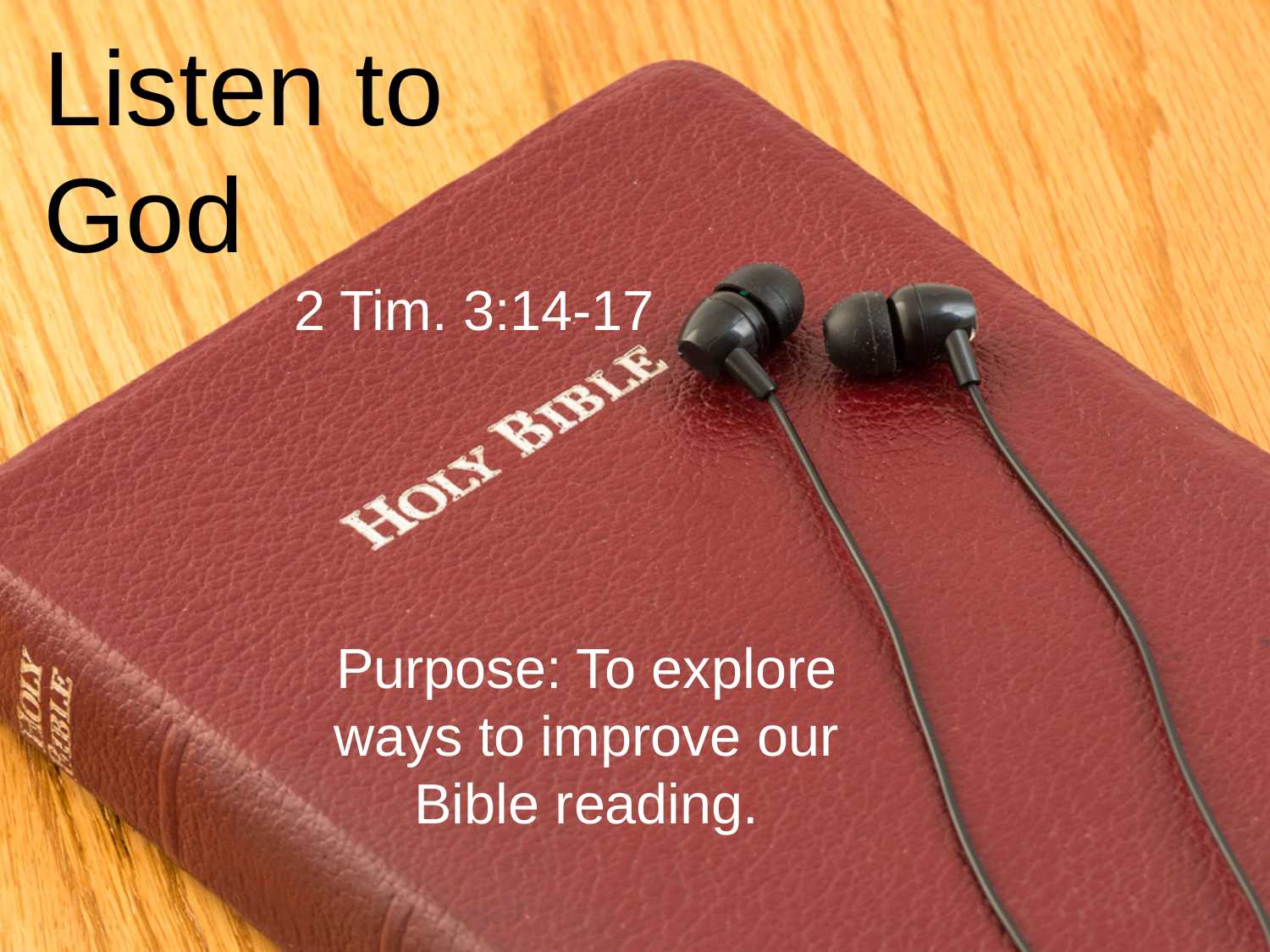

# Listen to God 2 Tim. 3:14-17
Purpose: To explore ways to improve our Bible reading.